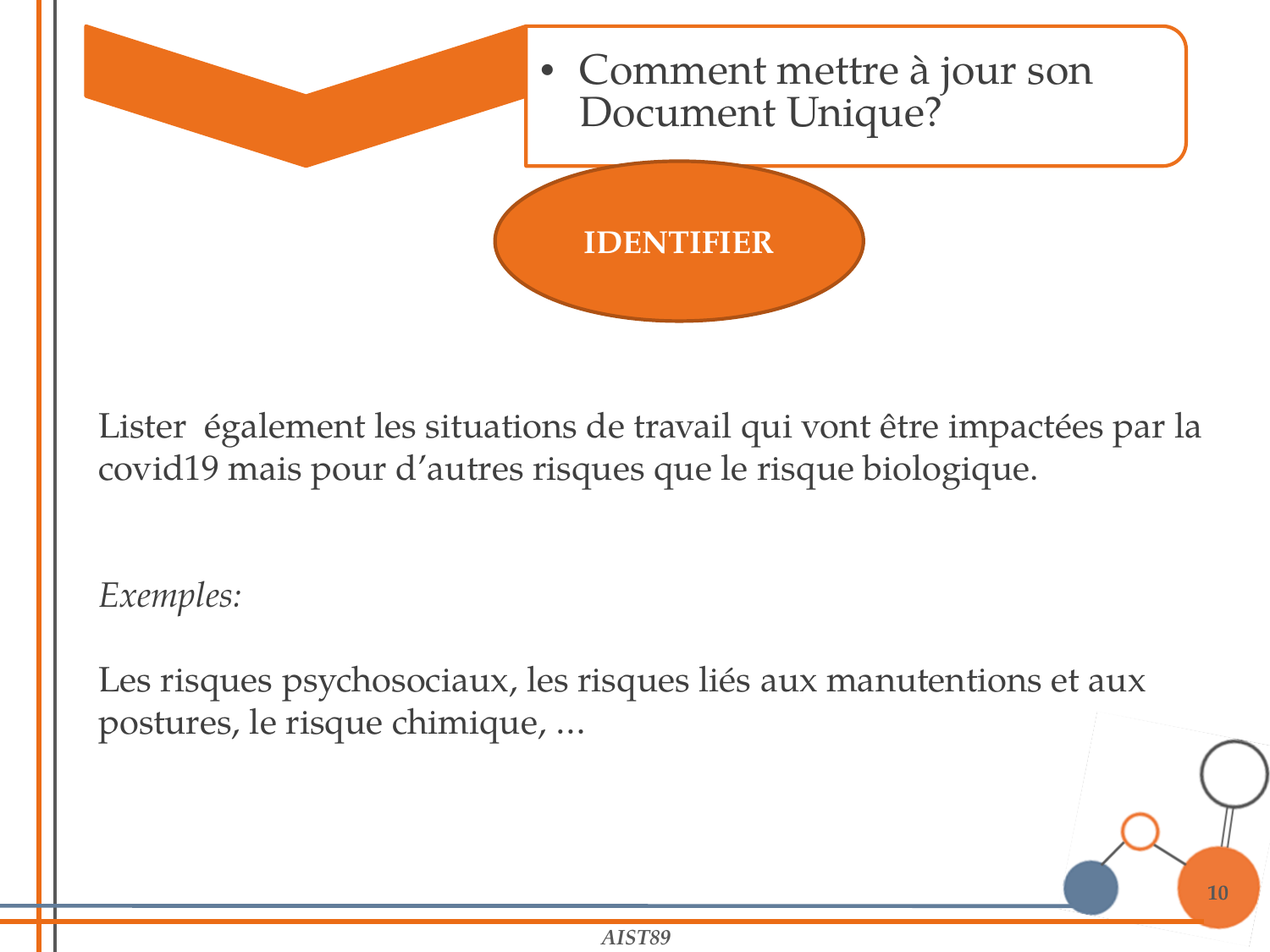

Comment mettre à jour son Document Unique?
IDENTIFIER
Lister  également les situations de travail qui vont être impactées par la covid19 mais pour d’autres risques que le risque biologique.

Exemples:

Les risques psychosociaux, les risques liés aux manutentions et aux postures, le risque chimique, …

10
AIST89